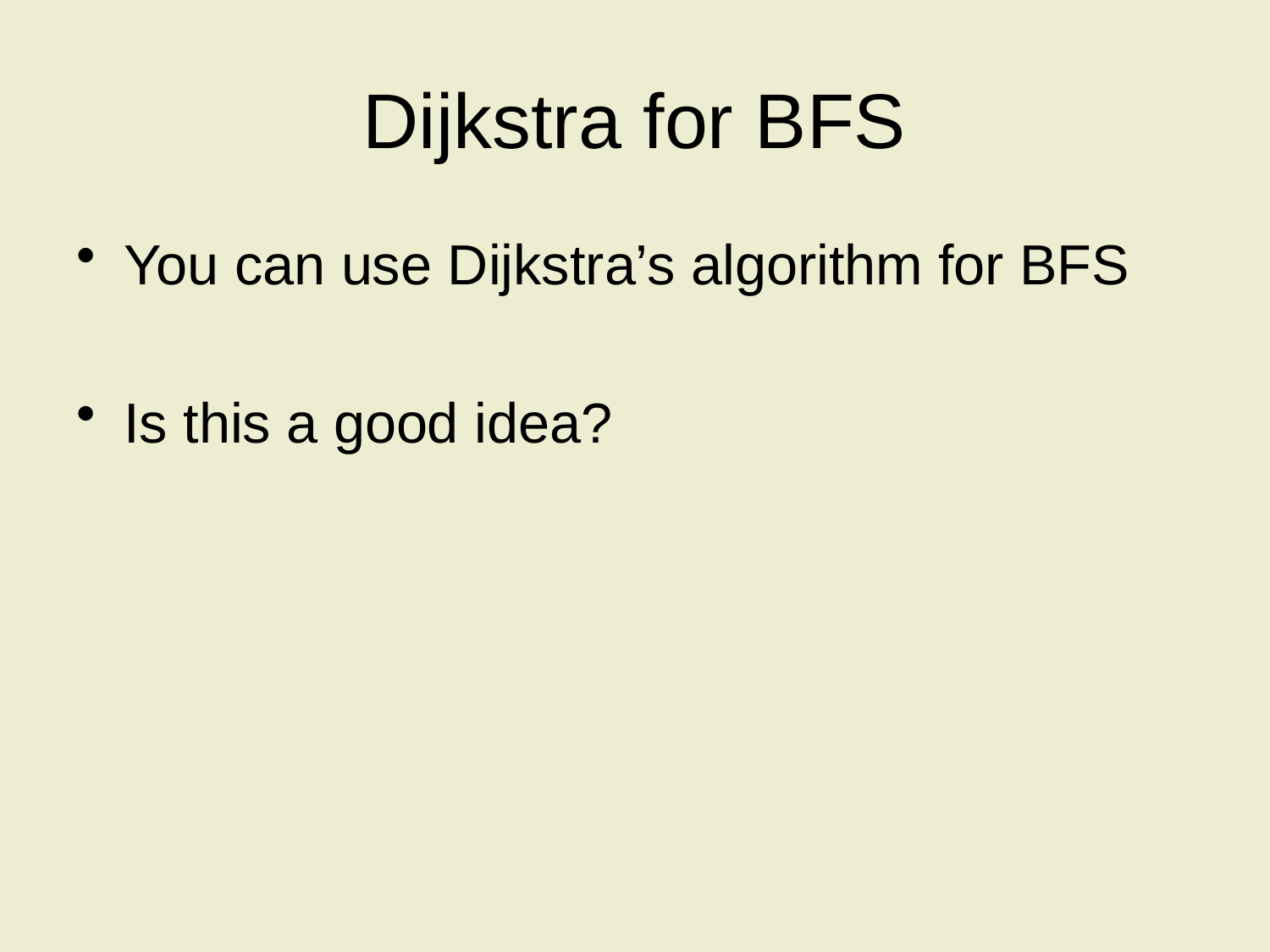

# Dijkstra for BFS
You can use Dijkstra’s algorithm for BFS

Is this a good idea?